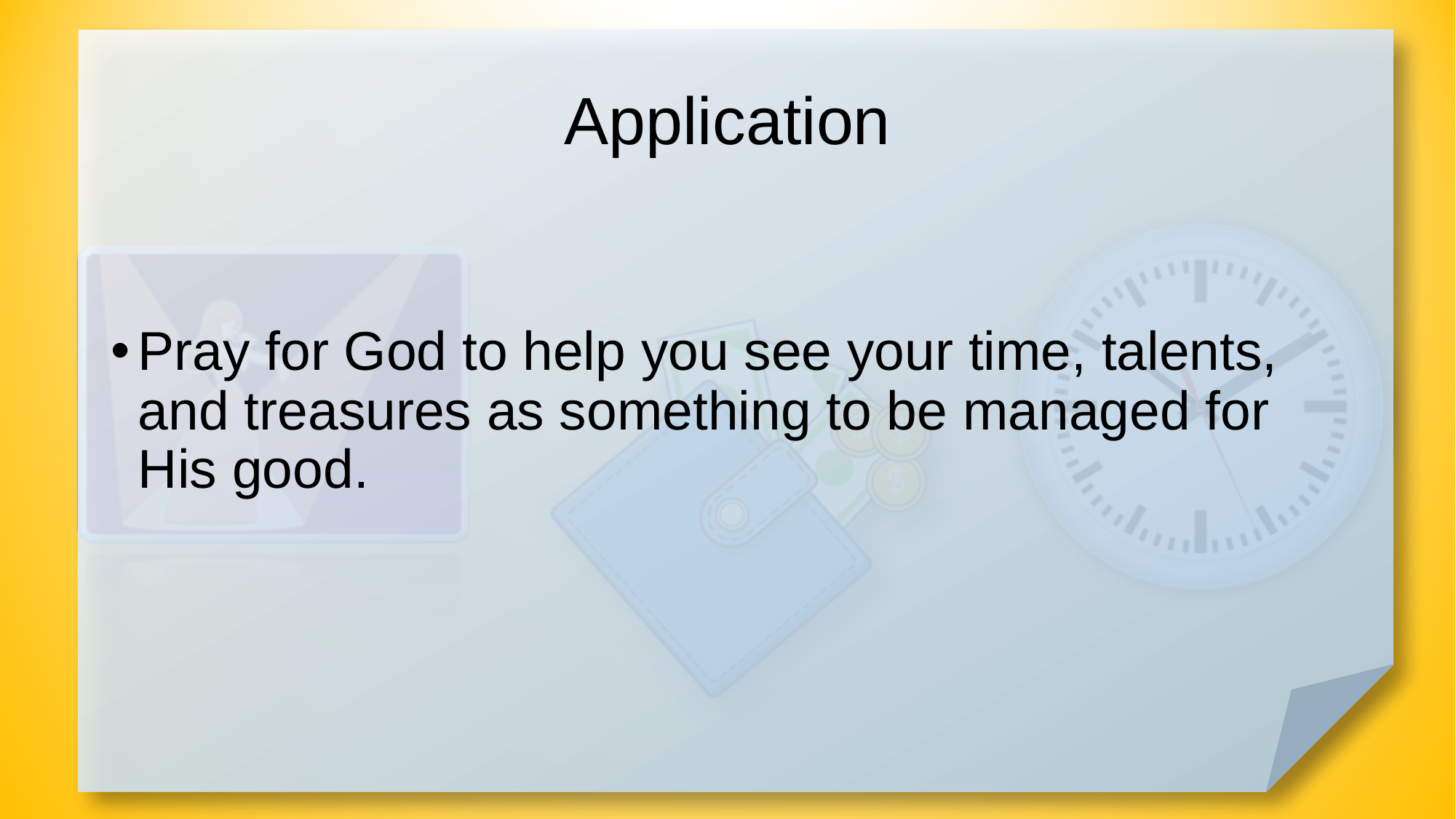

# Application
Pray for God to help you see your time, talents, and treasures as something to be managed for His good.